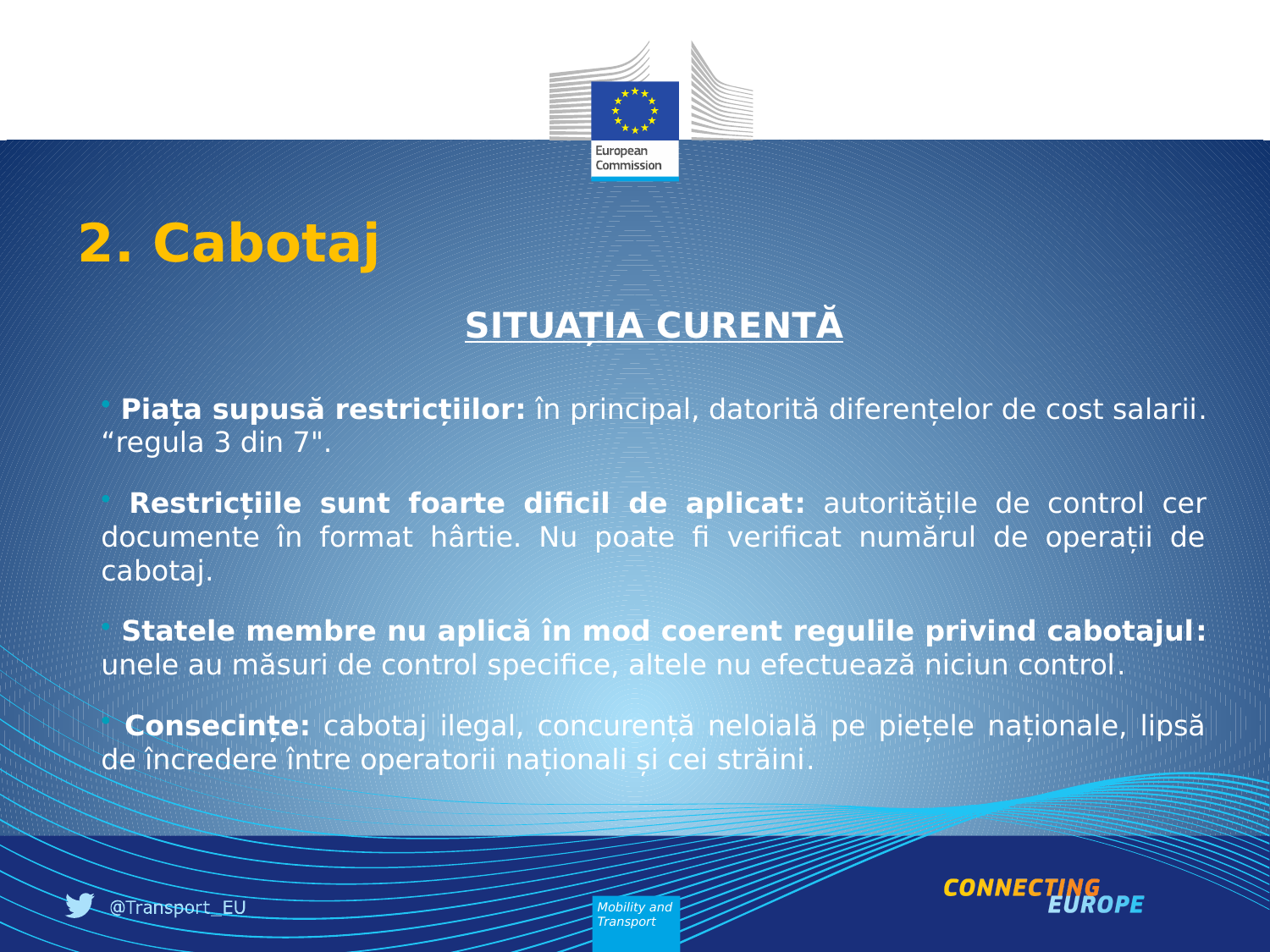

2. Cabotaj

SITUAȚIA CURENTĂ

 Piața supusă restricțiilor: în principal, datorită diferențelor de cost salarii. “regula 3 din 7".
 Restricțiile sunt foarte dificil de aplicat: autoritățile de control cer documente în format hârtie. Nu poate fi verificat numărul de operații de cabotaj.
 Statele membre nu aplică în mod coerent regulile privind cabotajul: unele au măsuri de control specifice, altele nu efectuează niciun control.
 Consecințe: cabotaj ilegal, concurență neloială pe piețele naționale, lipsă de încredere între operatorii naționali și cei străini.